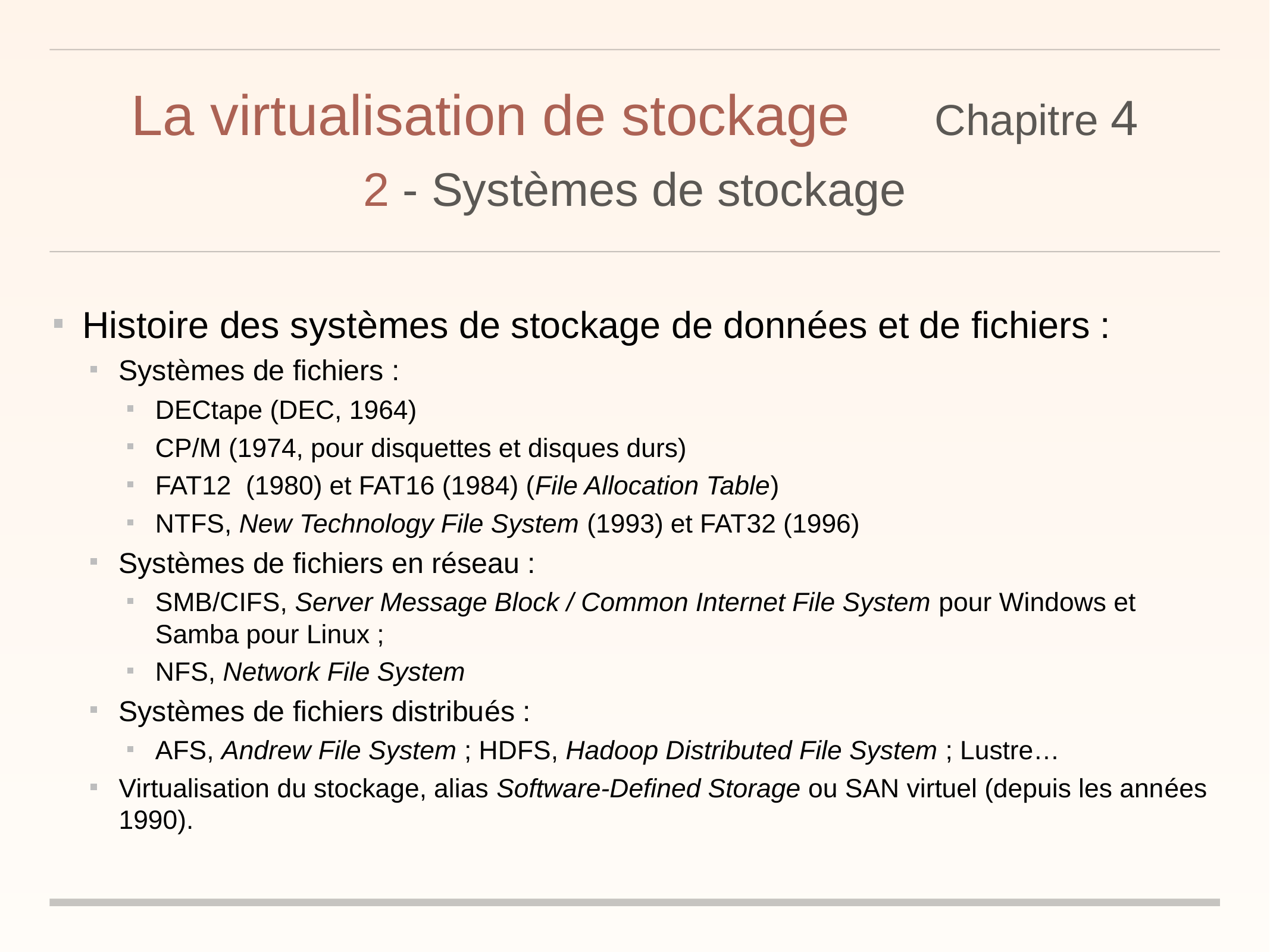

# La virtualisation de stockage	Chapitre 4
2 - Systèmes de stockage
Histoire des systèmes de stockage de données et de fichiers :
Systèmes de fichiers :
DECtape (DEC, 1964)
CP/M (1974, pour disquettes et disques durs)
FAT12  (1980) et FAT16 (1984) (File Allocation Table)
NTFS, New Technology File System (1993) et FAT32 (1996)
Systèmes de fichiers en réseau :
SMB/CIFS, Server Message Block / Common Internet File System pour Windows et Samba pour Linux ;
NFS, Network File System
Systèmes de fichiers distribués :
AFS, Andrew File System ; HDFS, Hadoop Distributed File System ; Lustre…
Virtualisation du stockage, alias Software-Defined Storage ou SAN virtuel (depuis les années 1990).
64